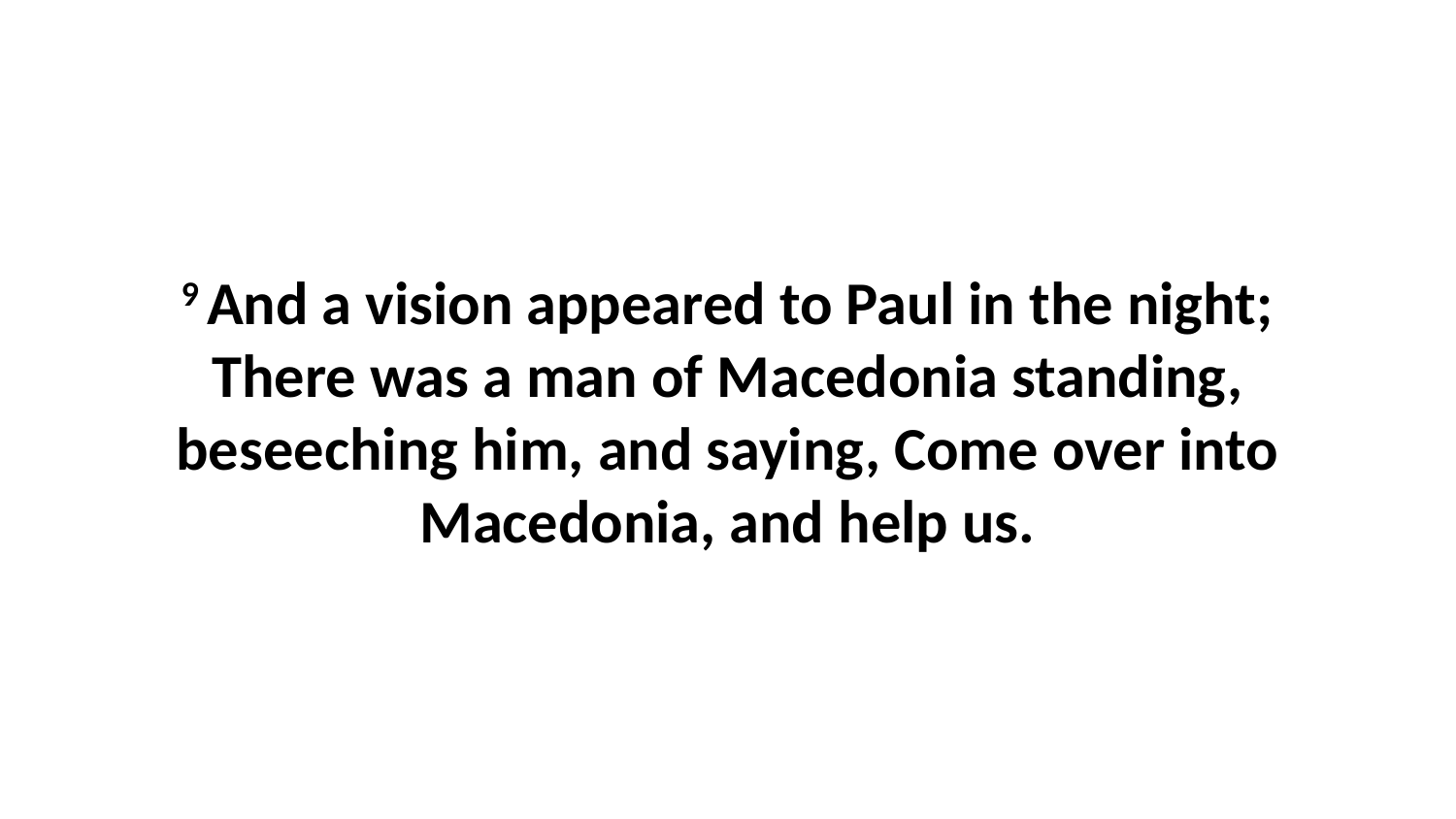

9 And a vision appeared to Paul in the night; There was a man of Macedonia standing, beseeching him, and saying, Come over into Macedonia, and help us.